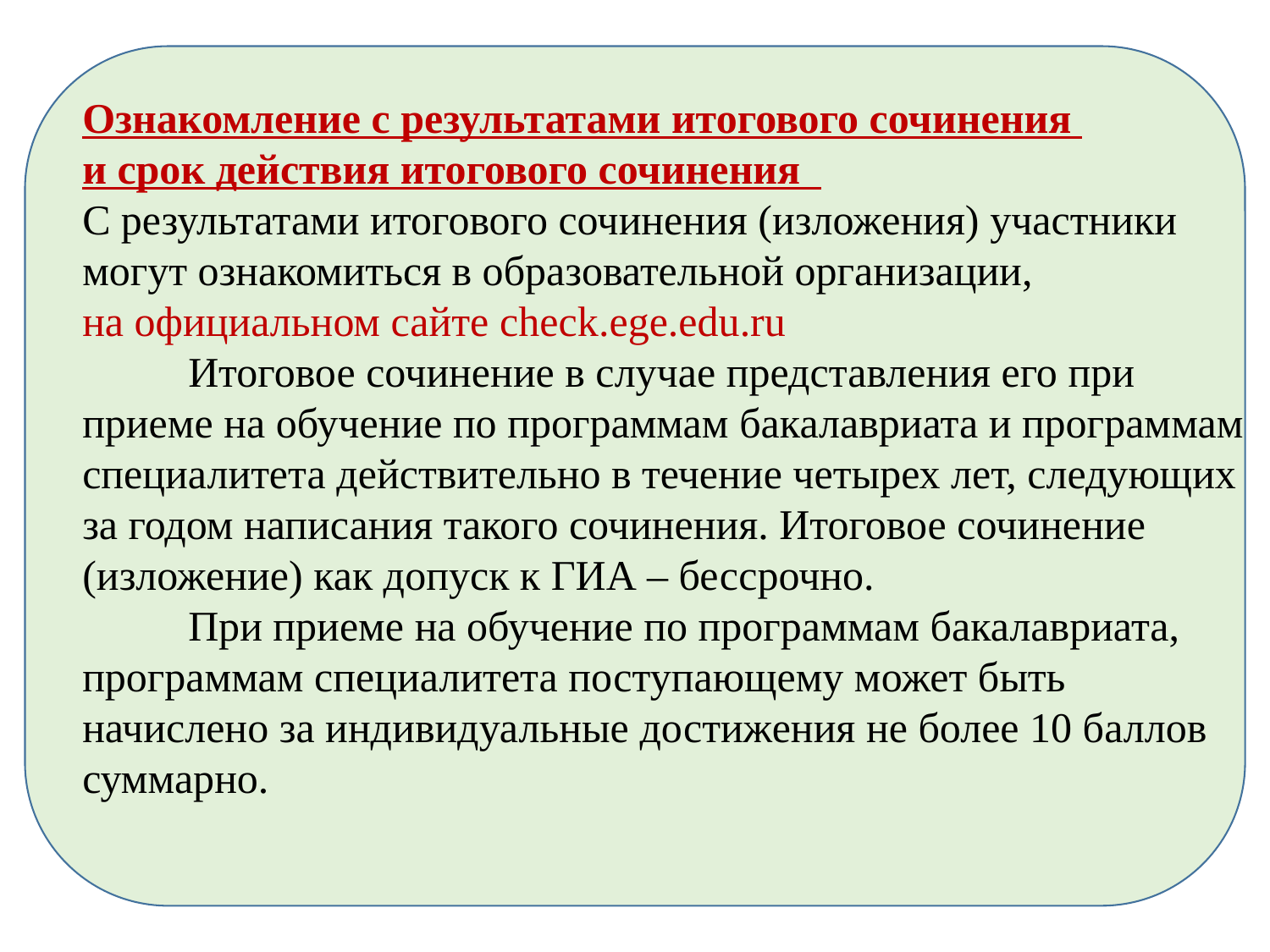

Ознакомление с результатами итогового сочинения
и срок действия итогового сочинения
С результатами итогового сочинения (изложения) участники могут ознакомиться в образовательной организации,
на официальном сайте check.ege.edu.ru
          Итоговое сочинение в случае представления его при приеме на обучение по программам бакалавриата и программам специалитета действительно в течение четырех лет, следующих за годом написания такого сочинения. Итоговое сочинение (изложение) как допуск к ГИА – бессрочно.
          При приеме на обучение по программам бакалавриата, программам специалитета поступающему может быть начислено за индивидуальные достижения не более 10 баллов суммарно.